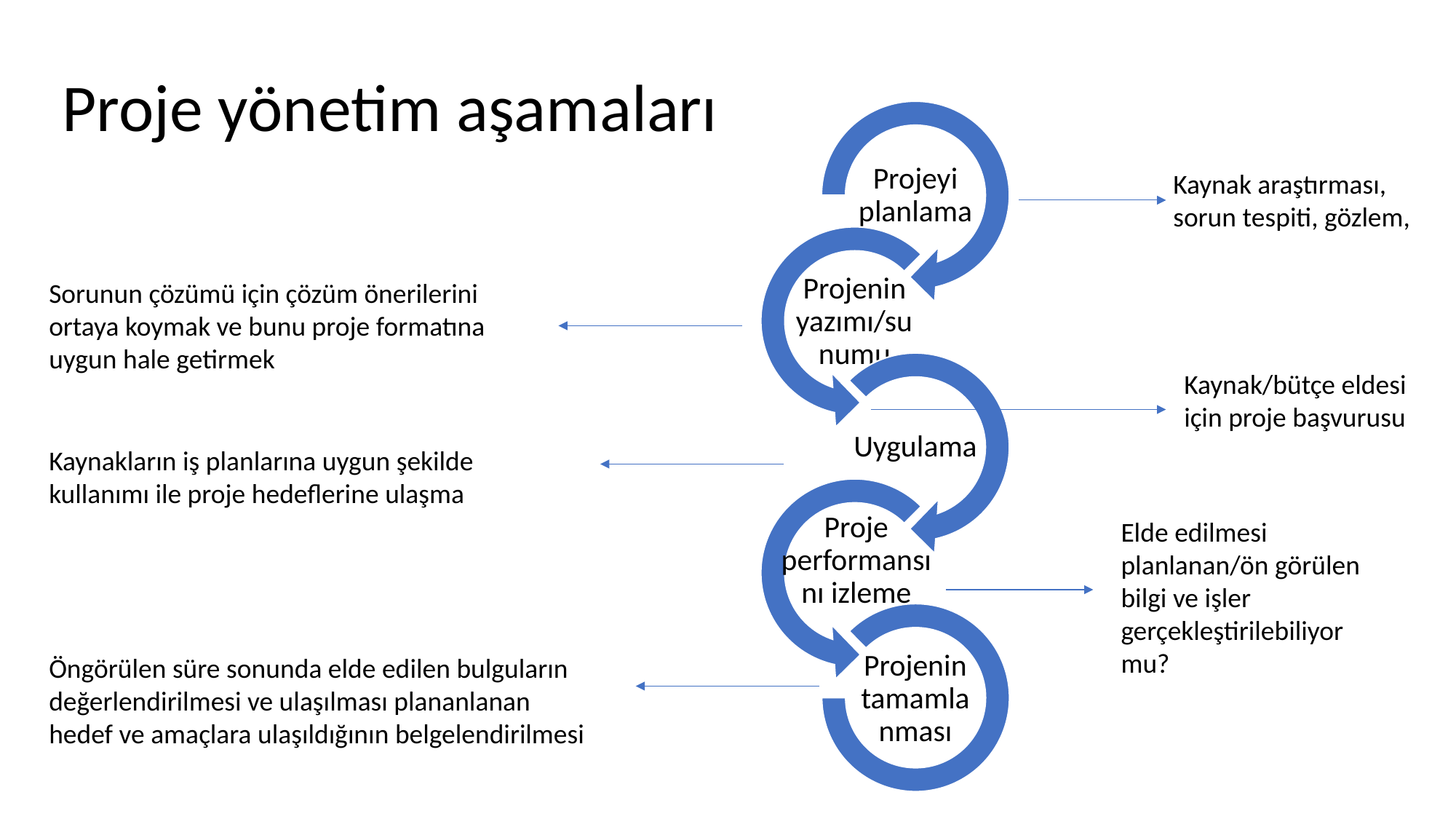

# Proje yönetim aşamaları
Projeyi planlama
Projenin yazımı/sunumu

Uygulama
Proje performansını izleme
Projenin tamamlanması
Kaynak araştırması, sorun tespiti, gözlem,
Sorunun çözümü için çözüm önerilerini ortaya koymak ve bunu proje formatına uygun hale getirmek
Kaynak/bütçe eldesi için proje başvurusu
Kaynakların iş planlarına uygun şekilde kullanımı ile proje hedeflerine ulaşma
Elde edilmesi planlanan/ön görülen bilgi ve işler gerçekleştirilebiliyor mu?
Öngörülen süre sonunda elde edilen bulguların değerlendirilmesi ve ulaşılması plananlanan hedef ve amaçlara ulaşıldığının belgelendirilmesi